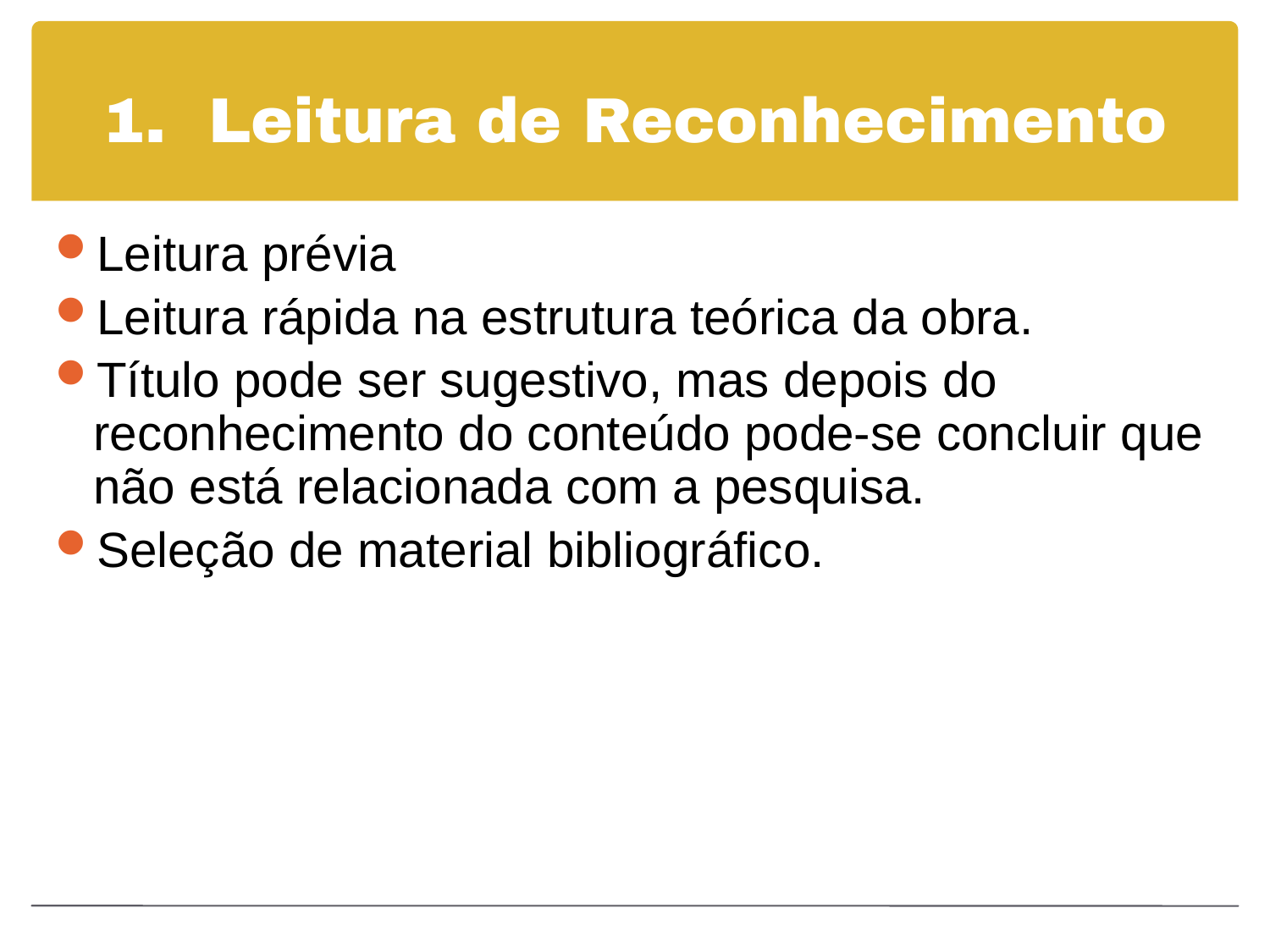

# 1.  Leitura de Reconhecimento
Leitura prévia
Leitura rápida na estrutura teórica da obra.
Título pode ser sugestivo, mas depois do reconhecimento do conteúdo pode-se concluir que não está relacionada com a pesquisa.
Seleção de material bibliográfico.